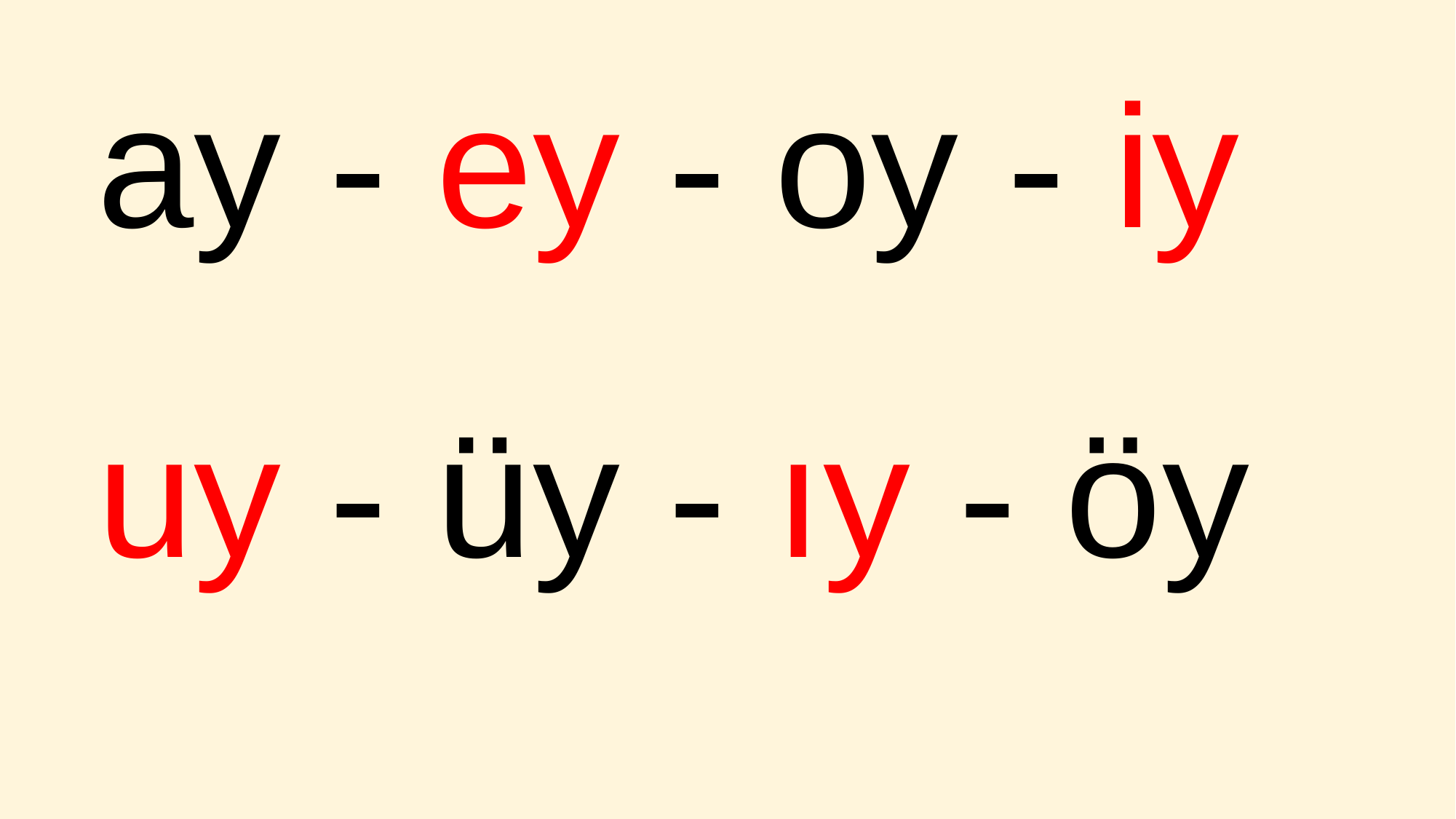

ay - ey - oy - iy

uy - üy - ıy - öy